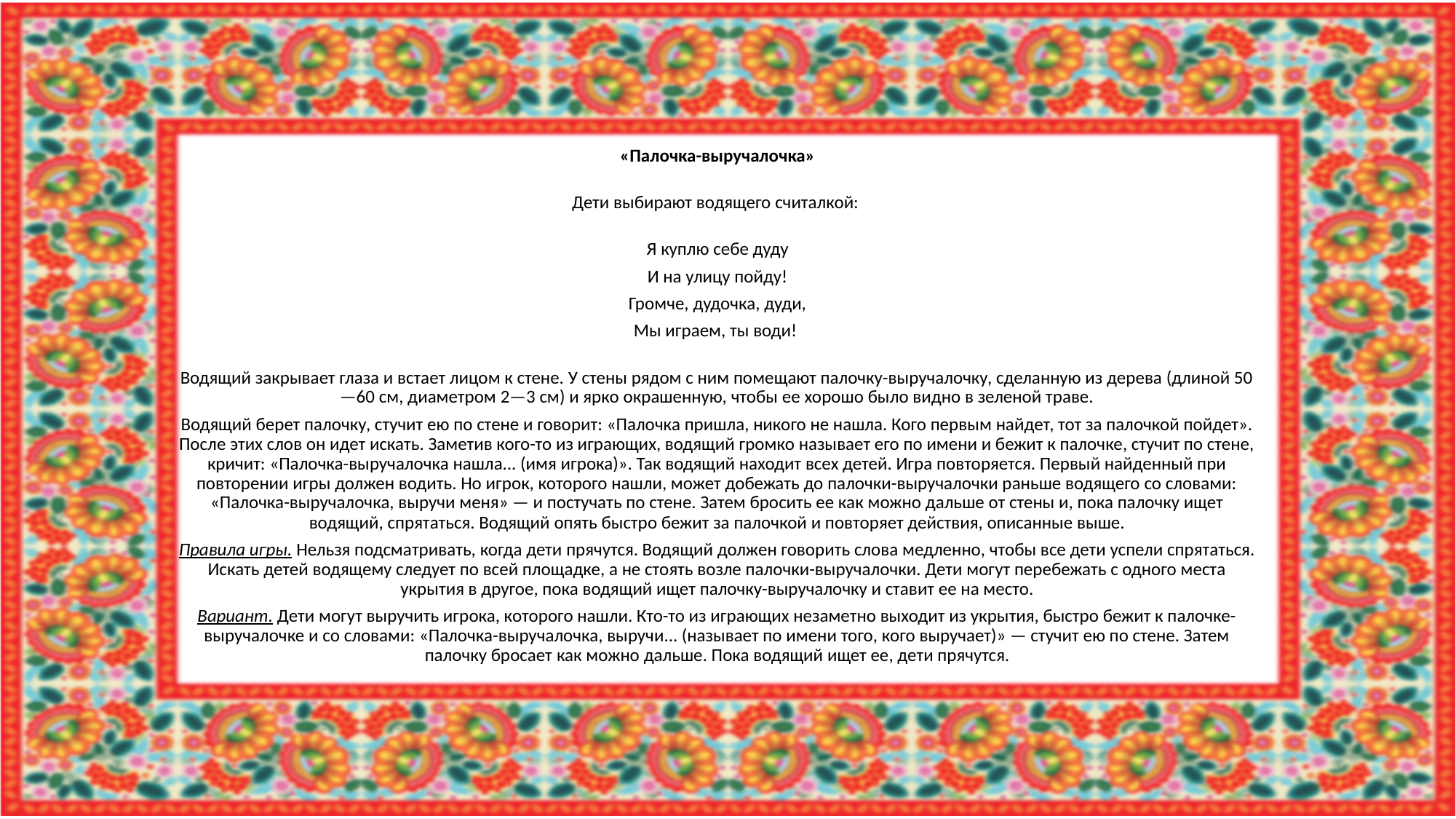

«Палочка-выручалочка»
Дети выбирают водящего считалкой:
Я куплю себе дуду
И на улицу пойду!
Громче, дудочка, дуди,
Мы играем, ты води!
Водящий закрывает глаза и встает лицом к стене. У стены рядом с ним помещают палочку-выручалочку, сделанную из дерева (длиной 50—60 см, диаметром 2—3 см) и ярко окрашенную, чтобы ее хорошо было видно в зеленой траве.
Водящий берет палочку, стучит ею по стене и говорит: «Палочка пришла, никого не нашла. Кого первым найдет, тот за палочкой пойдет». После этих слов он идет искать. Заметив кого-то из играющих, водящий громко называет его по имени и бежит к палочке, стучит по стене, кричит: «Палочка-выручалочка нашла... (имя игрока)». Так водящий находит всех детей. Игра повторяется. Первый найденный при повторении игры должен водить. Но игрок, которого нашли, может добежать до палочки-выручалочки раньше водящего со словами: «Палочка-выручалочка, выручи меня» — и постучать по стене. Затем бросить ее как можно дальше от стены и, пока палочку ищет водящий, спрятаться. Водящий опять быстро бежит за палочкой и повторяет действия, описанные выше.
Правила игры. Нельзя подсматривать, когда дети прячутся. Водящий должен говорить слова медленно, чтобы все дети успели спрятаться. Искать детей водящему следует по всей площадке, а не стоять возле палочки-выручалочки. Дети могут перебежать с одного места укрытия в другое, пока водящий ищет палочку-выручалочку и ставит ее на место.
Вариант. Дети могут выручить игрока, которого нашли. Кто-то из играющих незаметно выходит из укрытия, быстро бежит к палочке-выручалочке и со словами: «Палочка-выручалочка, выручи... (называет по имени того, кого выручает)» — стучит ею по стене. Затем палочку бросает как можно дальше. Пока водящий ищет ее, дети прячутся.